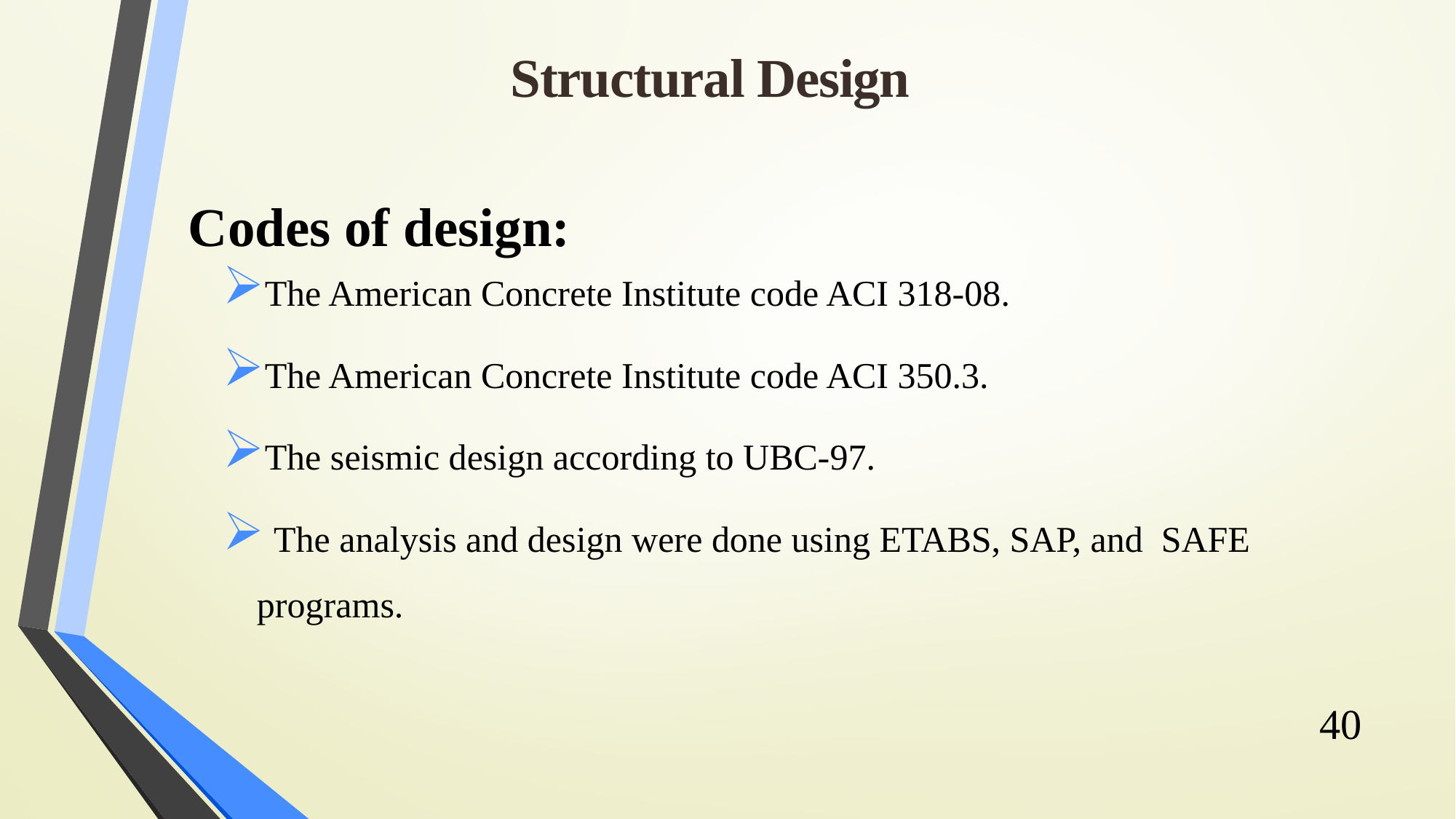

Structural Design
# Codes of design:
The American Concrete Institute code ACI 318-08.
The American Concrete Institute code ACI 350.3.
The seismic design according to UBC-97.
 The analysis and design were done using ETABS, SAP, and  SAFE programs.

40